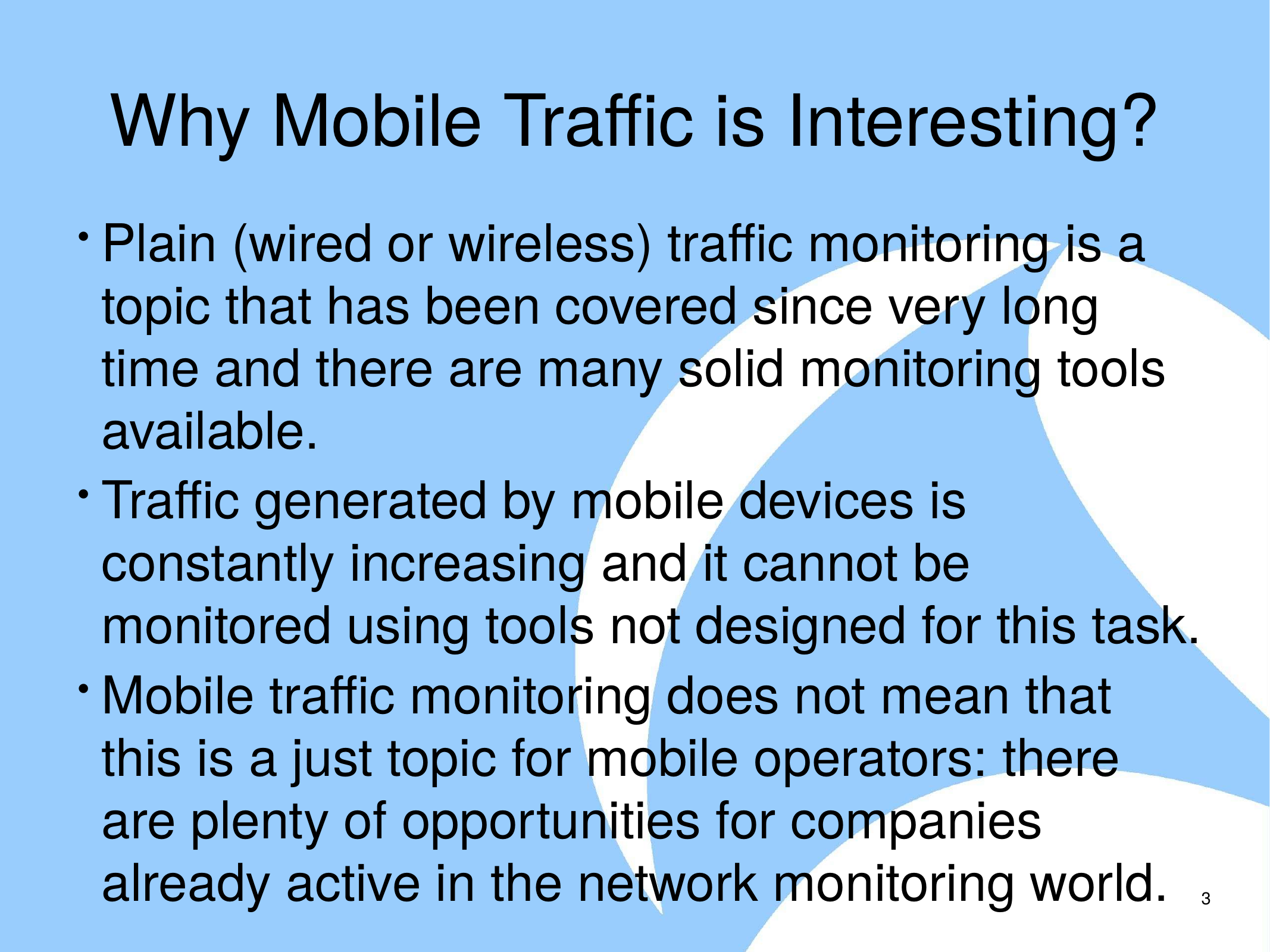

# Why Mobile Traffic is Interesting?
Plain (wired or wireless) traffic monitoring is a topic that has been covered since very long time and there are many solid monitoring tools available.
Traffic generated by mobile devices is constantly increasing and it cannot be monitored using tools not designed for this task.
Mobile traffic monitoring does not mean that this is a just topic for mobile operators: there are plenty of opportunities for companies already active in the network monitoring world.
3